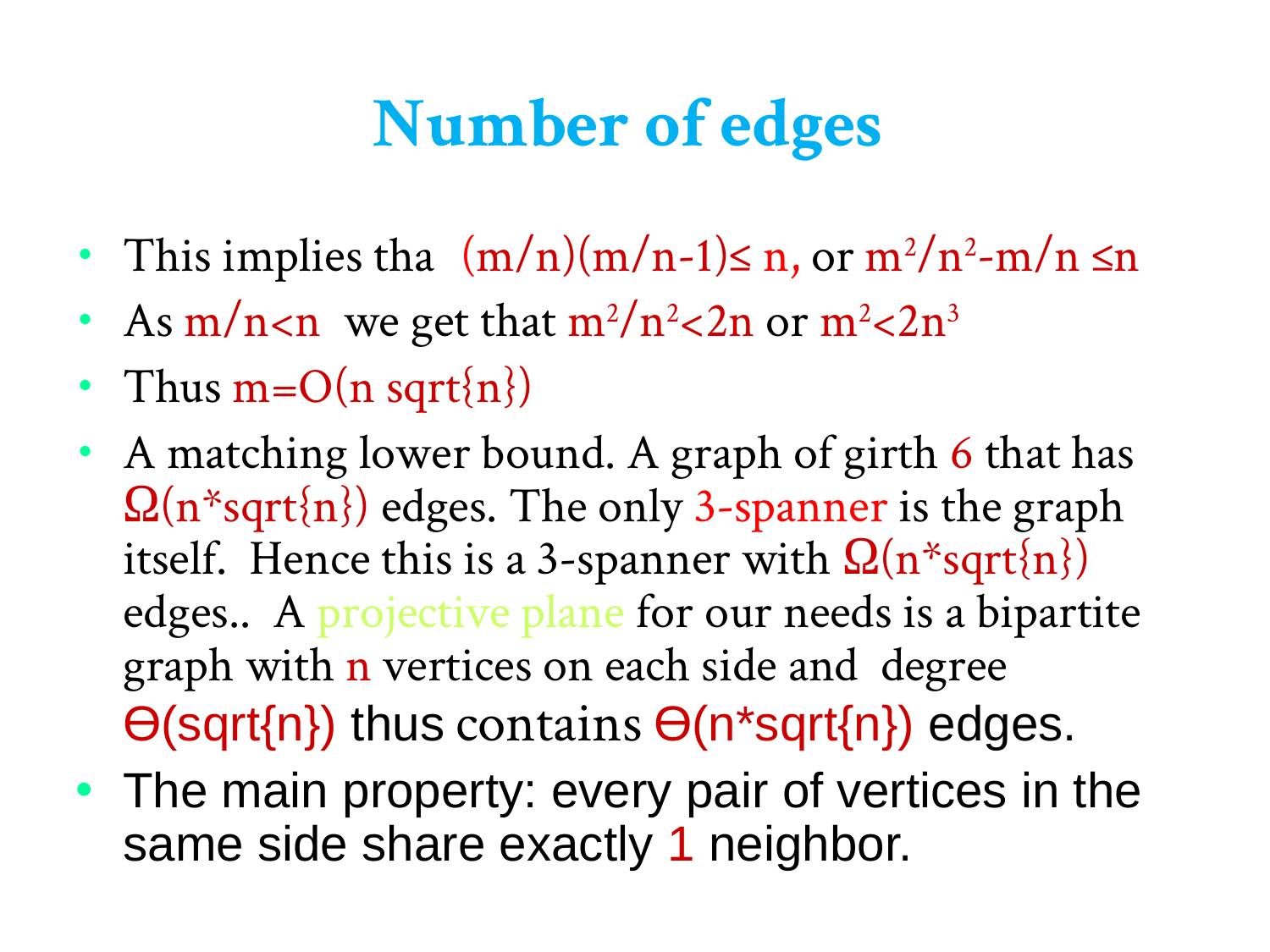

Number of edges
This implies that (m/n)(m/n-1)≤ n, or m2/n2-m/n ≤n
As m/n<n  we get that m2/n2<2n or m2<2n3
Thus m=O(n sqrt{n})
A matching lower bound. A graph of girth 6 that has Ω(n*sqrt{n}) edges. The only 3-spanner is the graph itself.  Hence this is a 3-spanner with Ω(n*sqrt{n}) edges..  A projective plane for our needs is a bipartite graph with n vertices on each side and  degree Ө(sqrt{n}) thus contains Ө(n*sqrt{n}) edges.
The main property: every pair of vertices in the same side share exactly 1 neighbor.